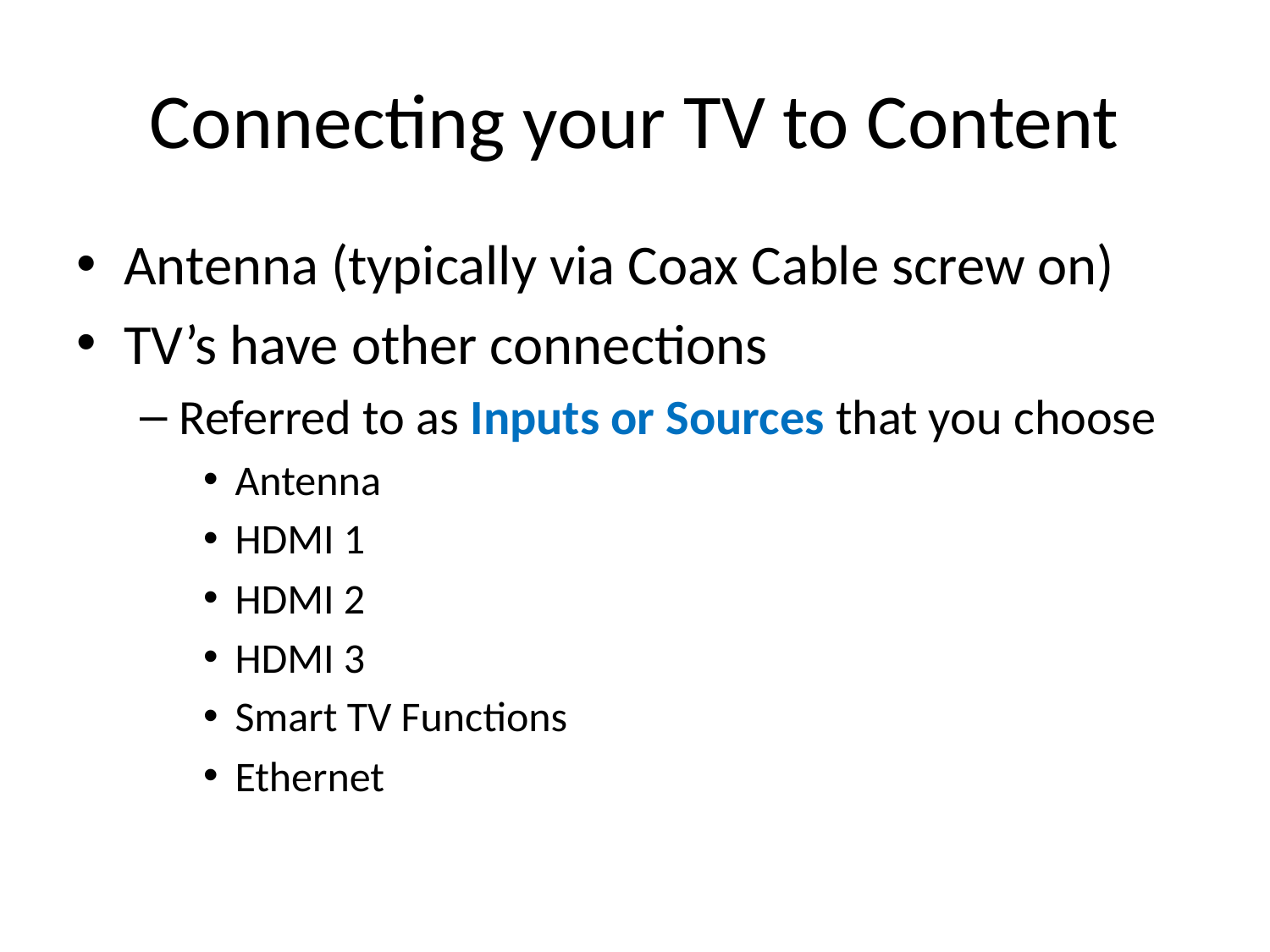

# Connecting your TV to Content
Antenna (typically via Coax Cable screw on)
TV’s have other connections
Referred to as Inputs or Sources that you choose
Antenna
HDMI 1
HDMI 2
HDMI 3
Smart TV Functions
Ethernet